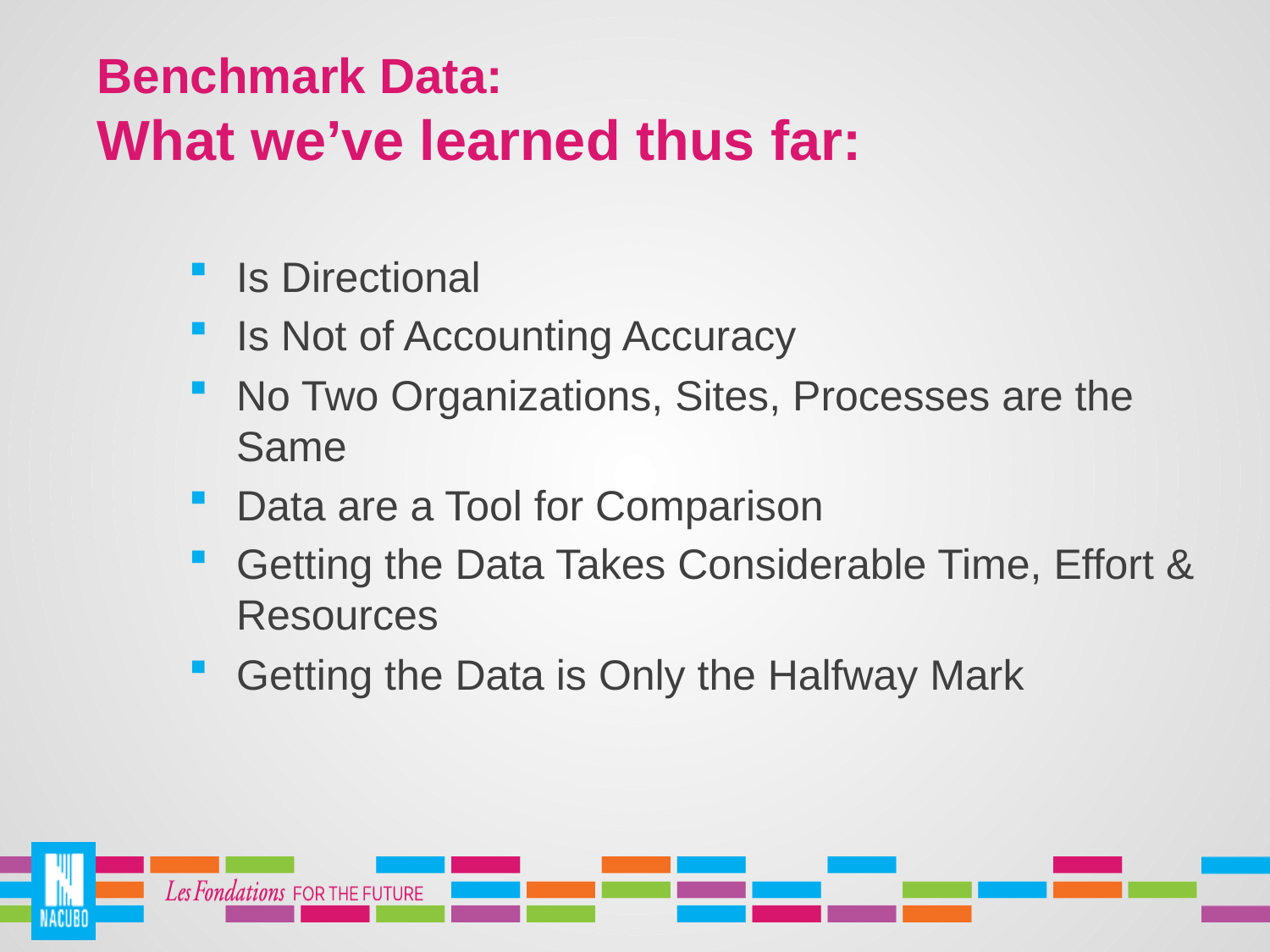

# Benchmark Data: What we’ve learned thus far:
Is Directional
Is Not of Accounting Accuracy
No Two Organizations, Sites, Processes are the Same
Data are a Tool for Comparison
Getting the Data Takes Considerable Time, Effort & Resources
Getting the Data is Only the Halfway Mark